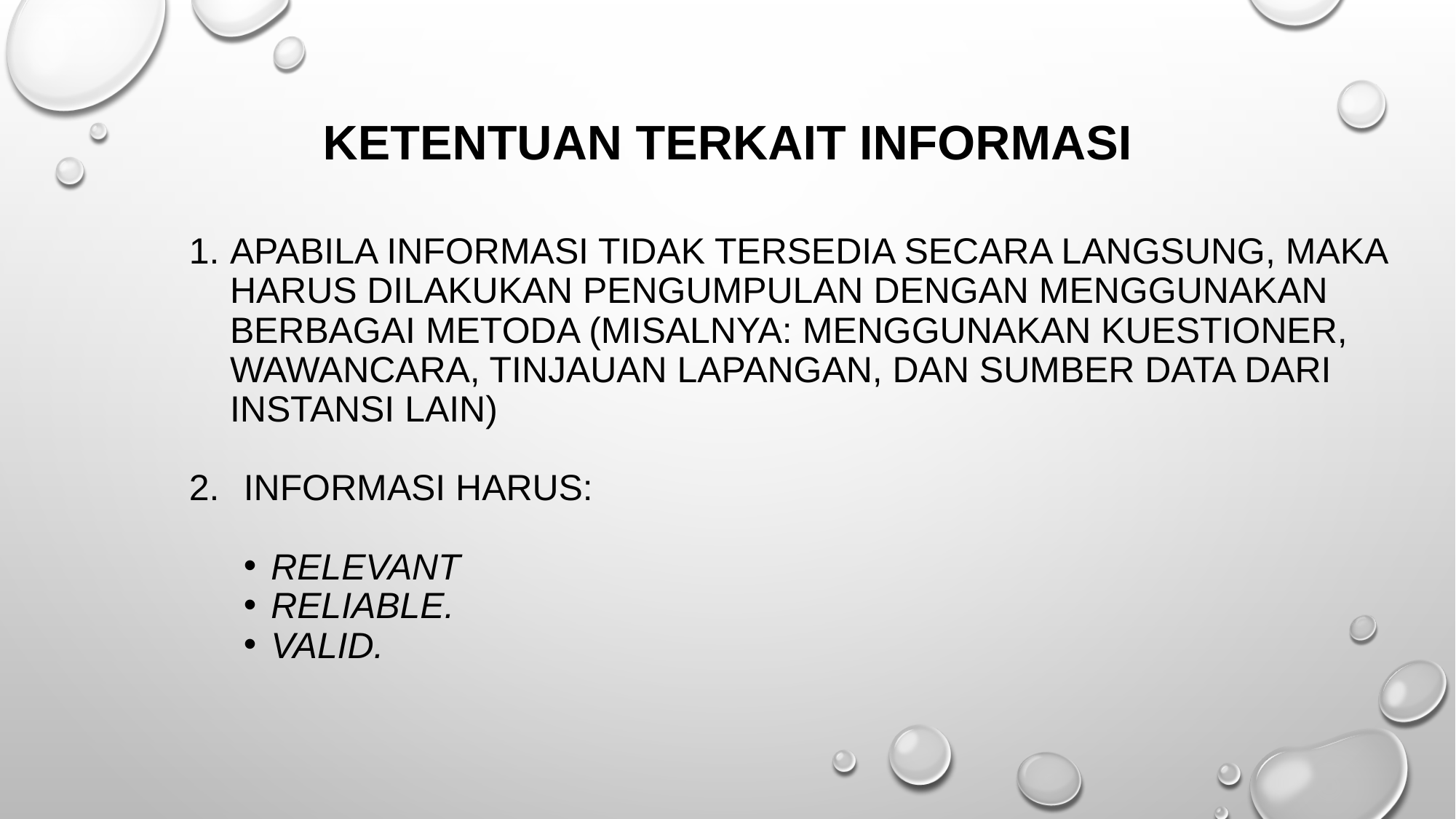

# Ketentuan terkait informasi
APABILA INFORMASI TIDAK TERSEDIA SECARA LANGSUNG, MAKA HARUS DILAKUKAN PENGUMPULAN DENGAN MENGGUNAKAN BERBAGAI METODA (MISALNYA: MENGGUNAKAN KUESTIONER, WAWANCARA, TINJAUAN LAPANGAN, DAN SUMBER DATA DARI INSTANSI LAIN)

INFORMASI HARUS:

RELEVANT
RELIABLE.
VALID.